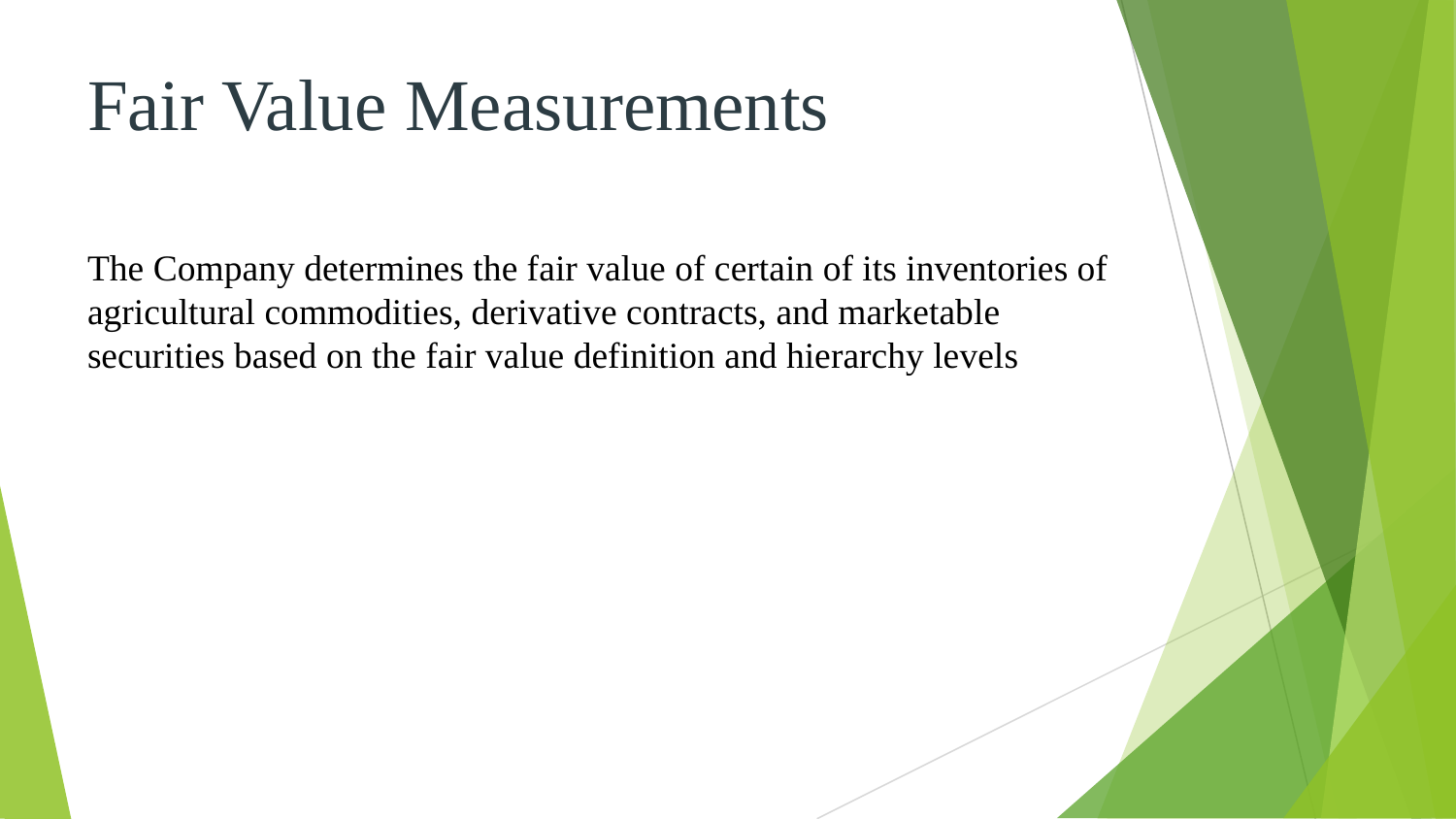

# Fair Value Measurements
The Company determines the fair value of certain of its inventories of agricultural commodities, derivative contracts, and marketable securities based on the fair value definition and hierarchy levels